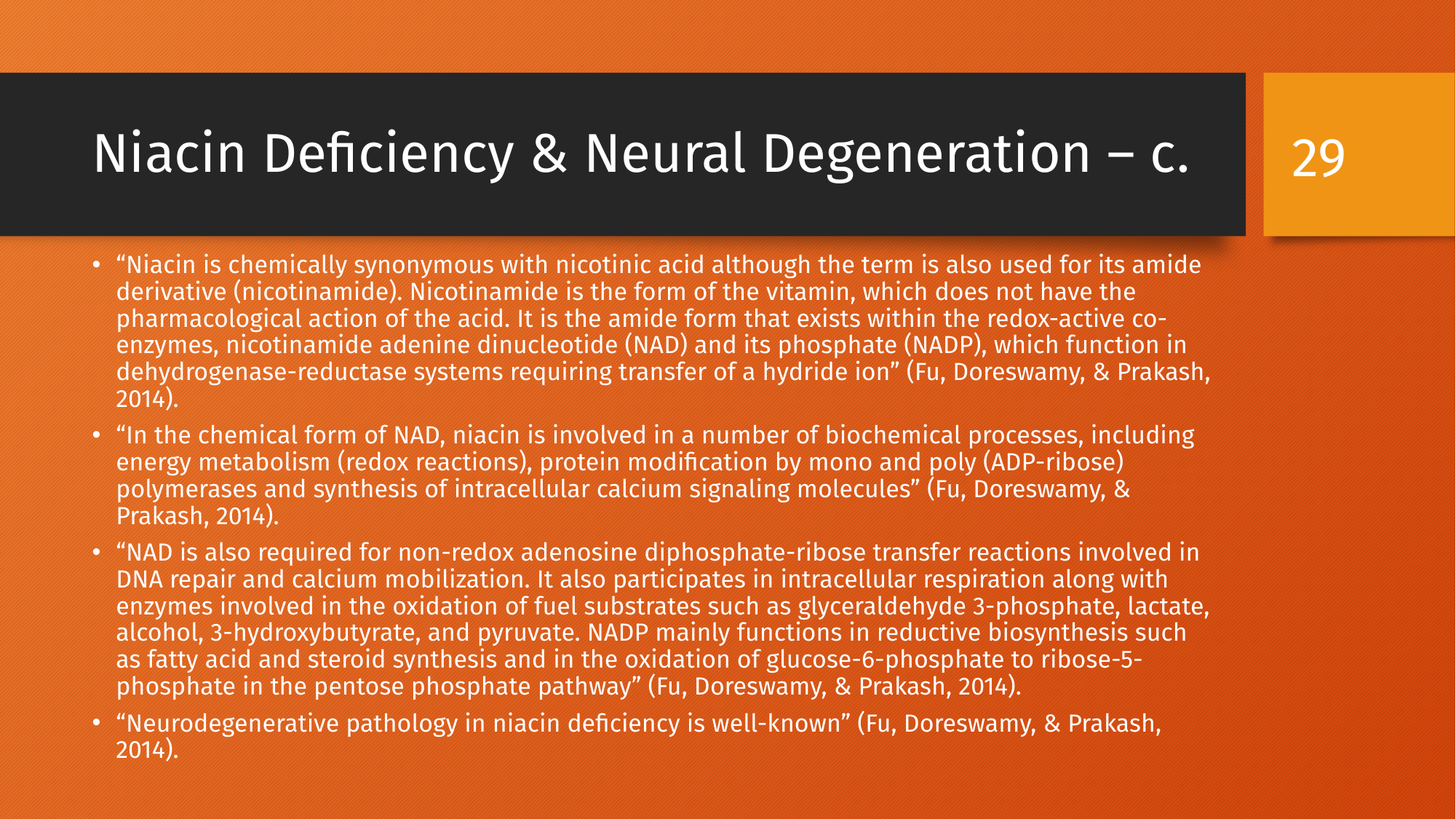

29
# Niacin Deficiency & Neural Degeneration – c.
“Niacin is chemically synonymous with nicotinic acid although the term is also used for its amide derivative (nicotinamide). Nicotinamide is the form of the vitamin, which does not have the pharmacological action of the acid. It is the amide form that exists within the redox-active co-enzymes, nicotinamide adenine dinucleotide (NAD) and its phosphate (NADP), which function in dehydrogenase-reductase systems requiring transfer of a hydride ion” (Fu, Doreswamy, & Prakash, 2014).
“In the chemical form of NAD, niacin is involved in a number of biochemical processes, including energy metabolism (redox reactions), protein modification by mono and poly (ADP-ribose) polymerases and synthesis of intracellular calcium signaling molecules” (Fu, Doreswamy, & Prakash, 2014).
“NAD is also required for non-redox adenosine diphosphate-ribose transfer reactions involved in DNA repair and calcium mobilization. It also participates in intracellular respiration along with enzymes involved in the oxidation of fuel substrates such as glyceraldehyde 3-phosphate, lactate, alcohol, 3-hydroxybutyrate, and pyruvate. NADP mainly functions in reductive biosynthesis such as fatty acid and steroid synthesis and in the oxidation of glucose-6-phosphate to ribose-5-phosphate in the pentose phosphate pathway” (Fu, Doreswamy, & Prakash, 2014).
“Neurodegenerative pathology in niacin deficiency is well-known” (Fu, Doreswamy, & Prakash, 2014).